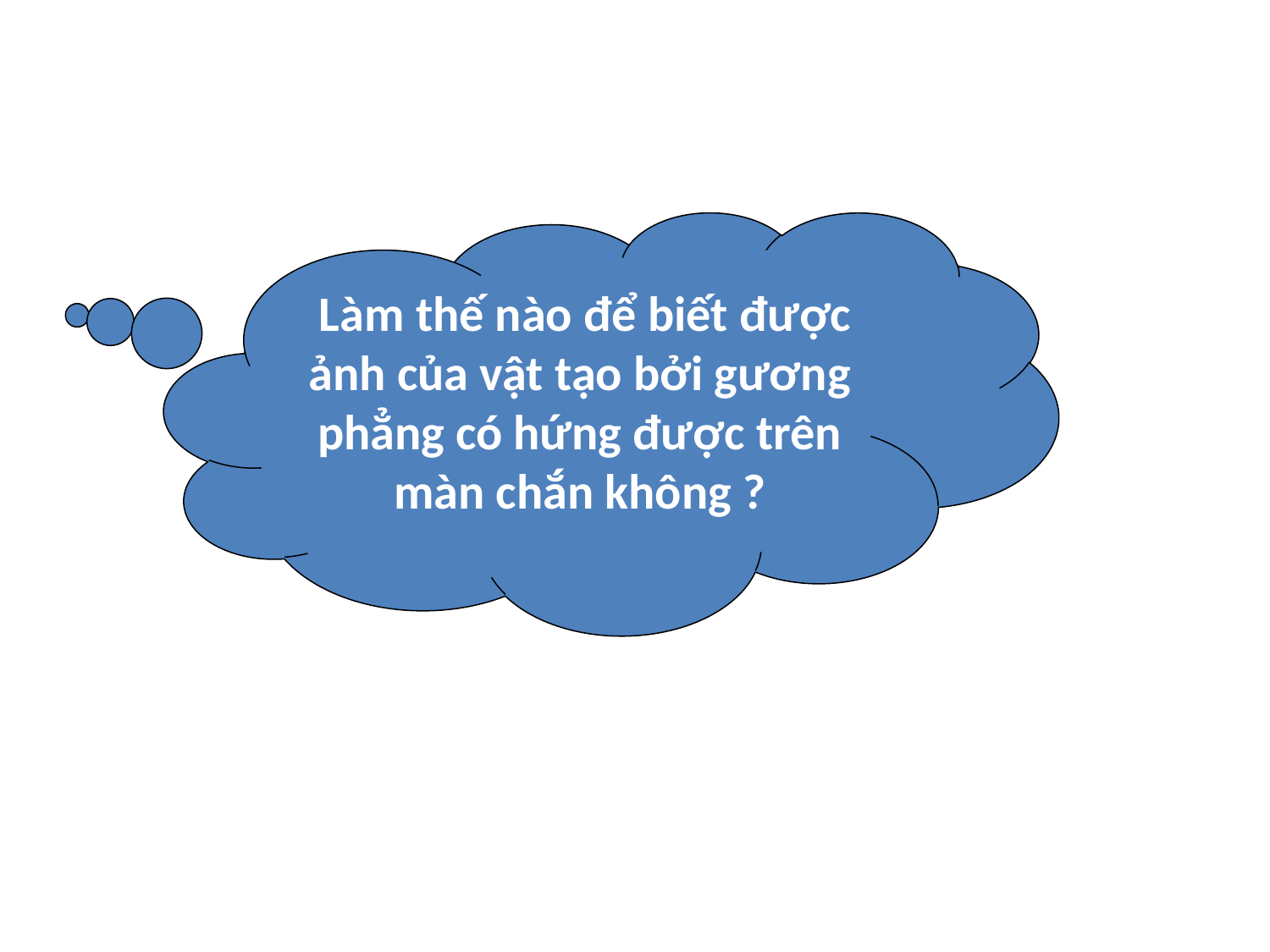

Làm thế nào để biết được ảnh của vật tạo bởi gương phẳng có hứng được trên màn chắn không ?